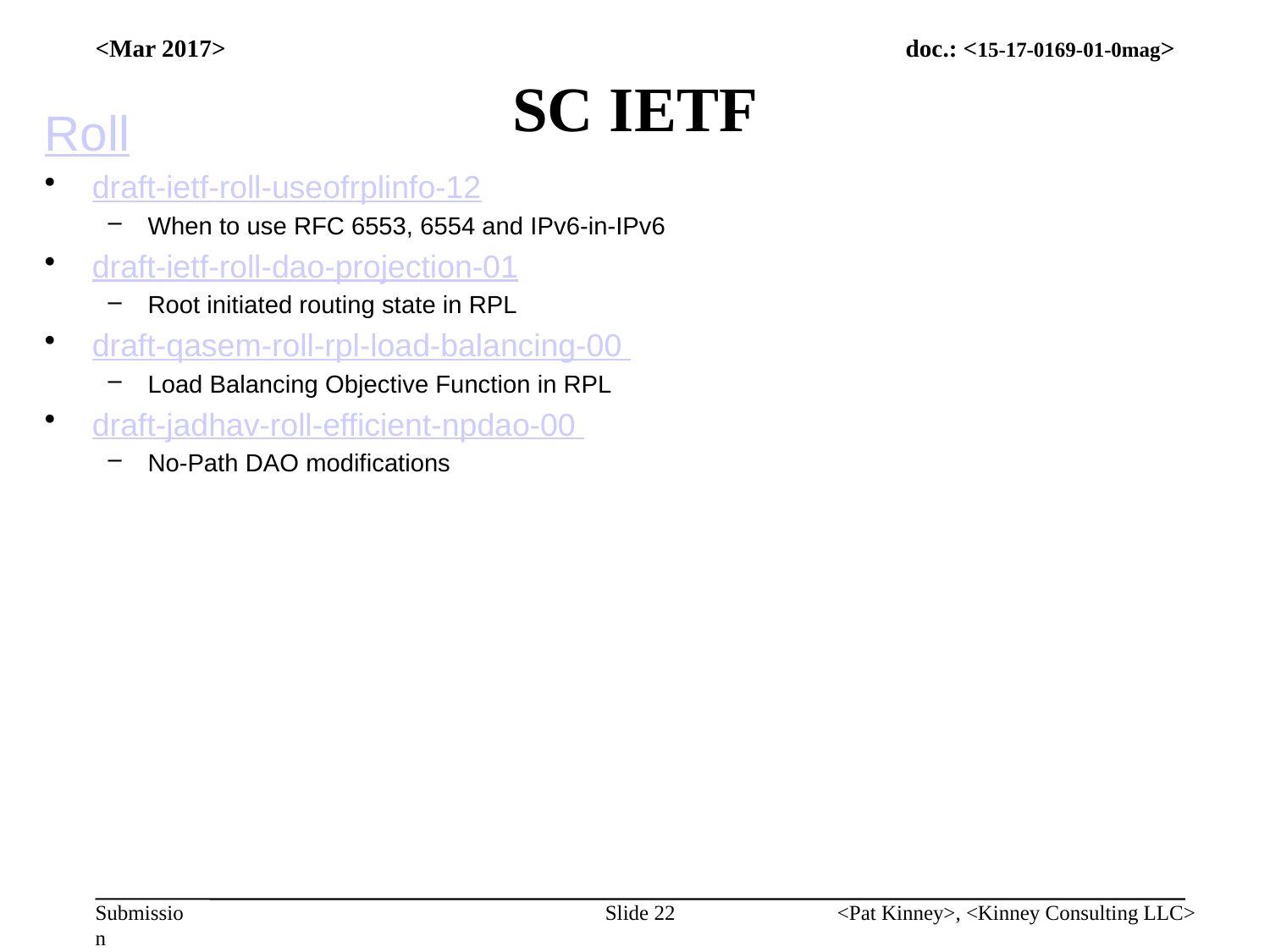

# SC IETF
<Mar 2017>
Roll
draft-ietf-roll-useofrplinfo-12
When to use RFC 6553, 6554 and IPv6-in-IPv6
draft-ietf-roll-dao-projection-01
Root initiated routing state in RPL
draft-qasem-roll-rpl-load-balancing-00
Load Balancing Objective Function in RPL
draft-jadhav-roll-efficient-npdao-00
No-Path DAO modifications
Slide 22
<Pat Kinney>, <Kinney Consulting LLC>